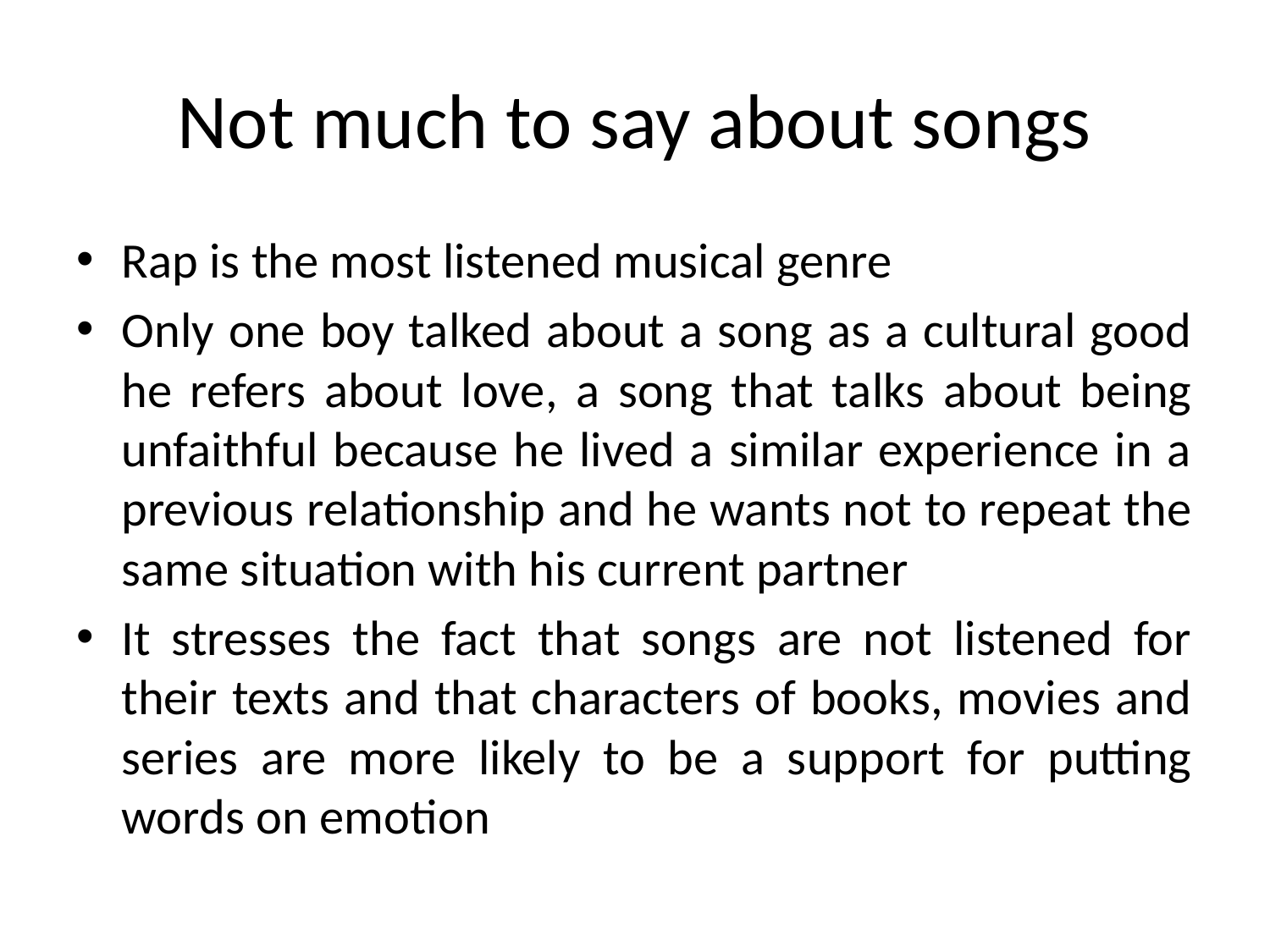

# Not much to say about songs
Rap is the most listened musical genre
Only one boy talked about a song as a cultural good he refers about love, a song that talks about being unfaithful because he lived a similar experience in a previous relationship and he wants not to repeat the same situation with his current partner
It stresses the fact that songs are not listened for their texts and that characters of books, movies and series are more likely to be a support for putting words on emotion